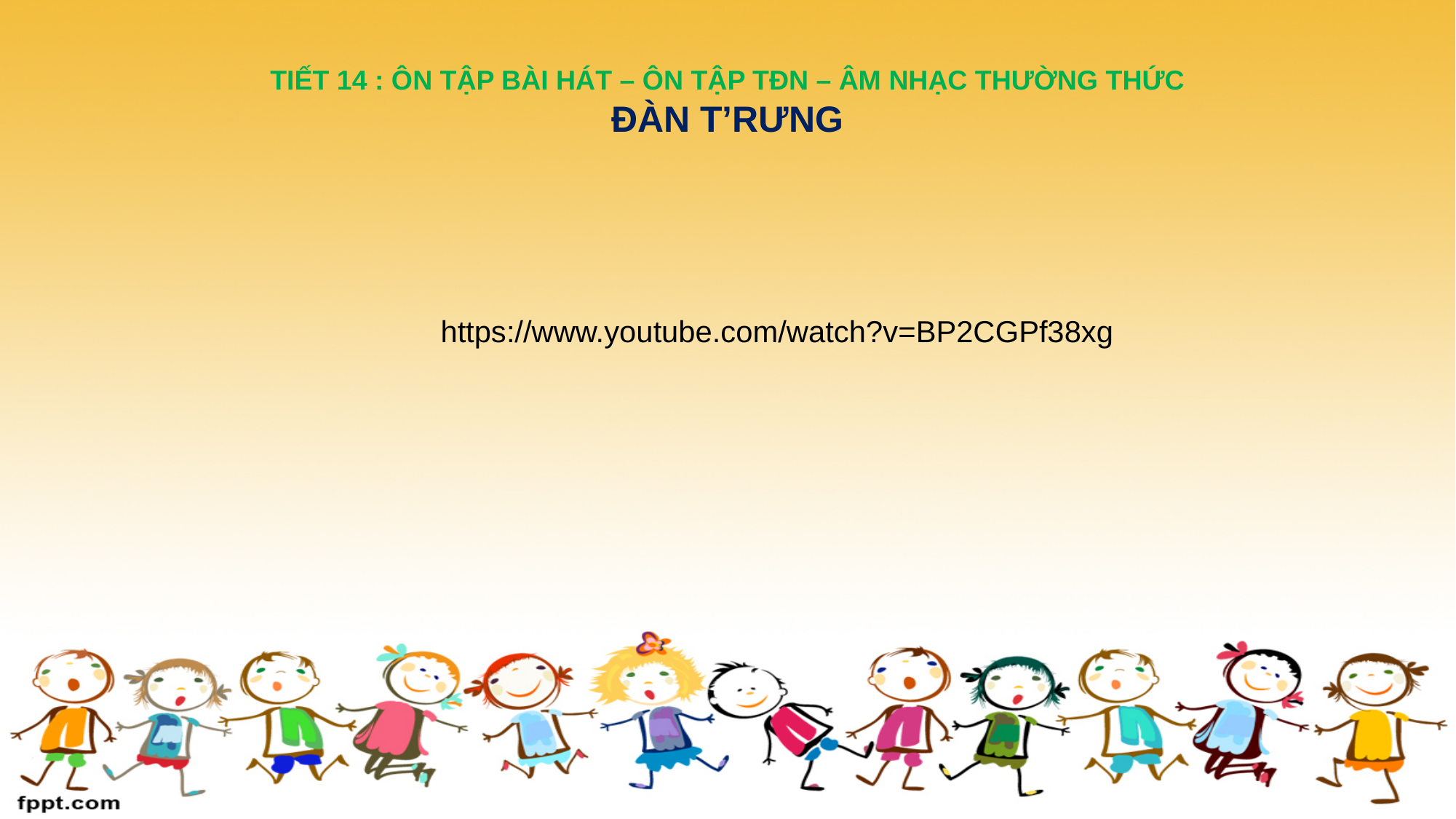

# TIẾT 14 : ÔN TẬP BÀI HÁT – ÔN TẬP TĐN – ÂM NHẠC THƯỜNG THỨC ĐÀN T’RƯNG
https://www.youtube.com/watch?v=BP2CGPf38xg